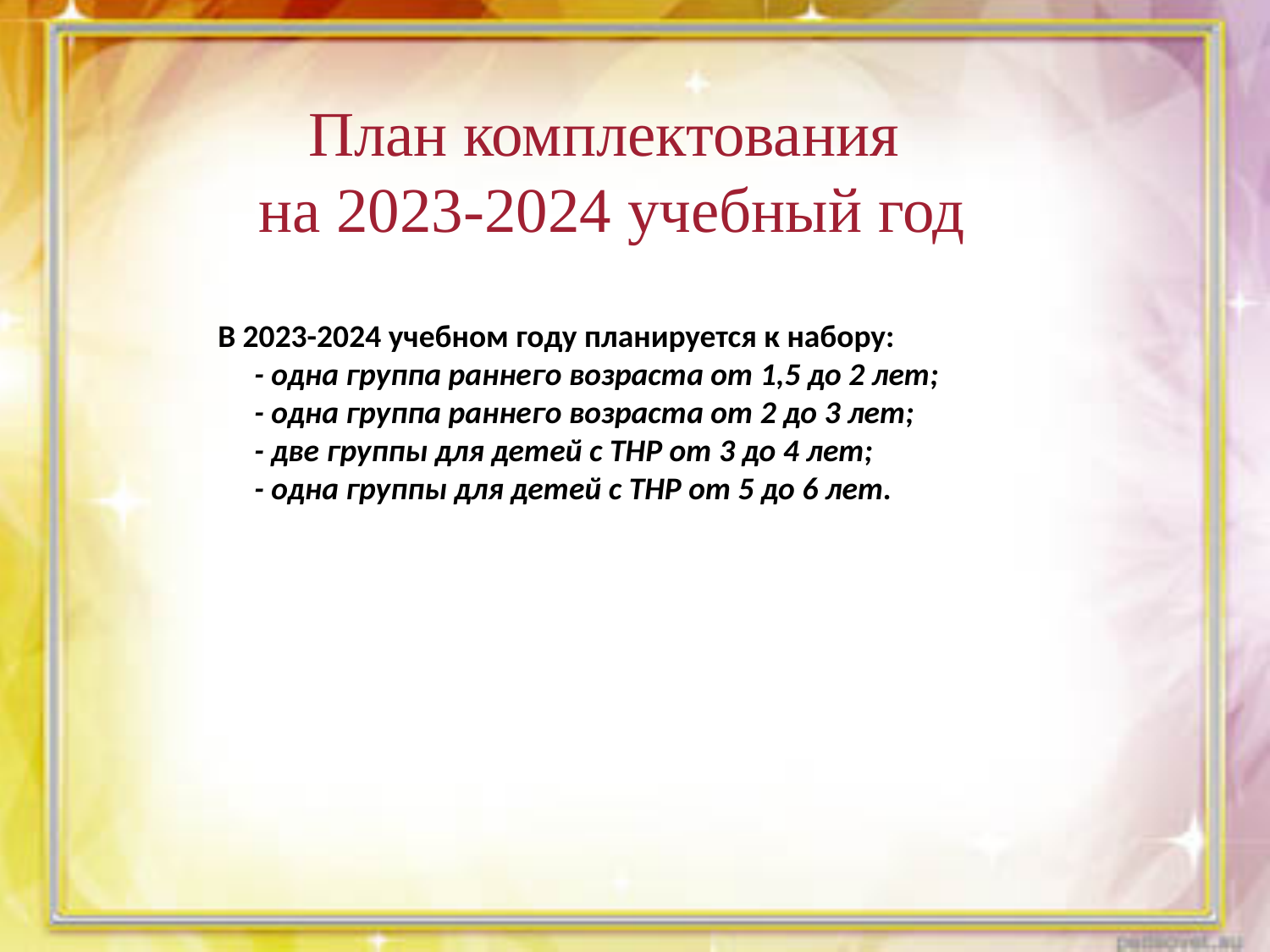

План комплектования
на 2023-2024 учебный год
В 2023-2024 учебном году планируется к набору:
	- одна группа раннего возраста от 1,5 до 2 лет;
	- одна группа раннего возраста от 2 до 3 лет;
	- две группы для детей с ТНР от 3 до 4 лет;
	- одна группы для детей с ТНР от 5 до 6 лет.